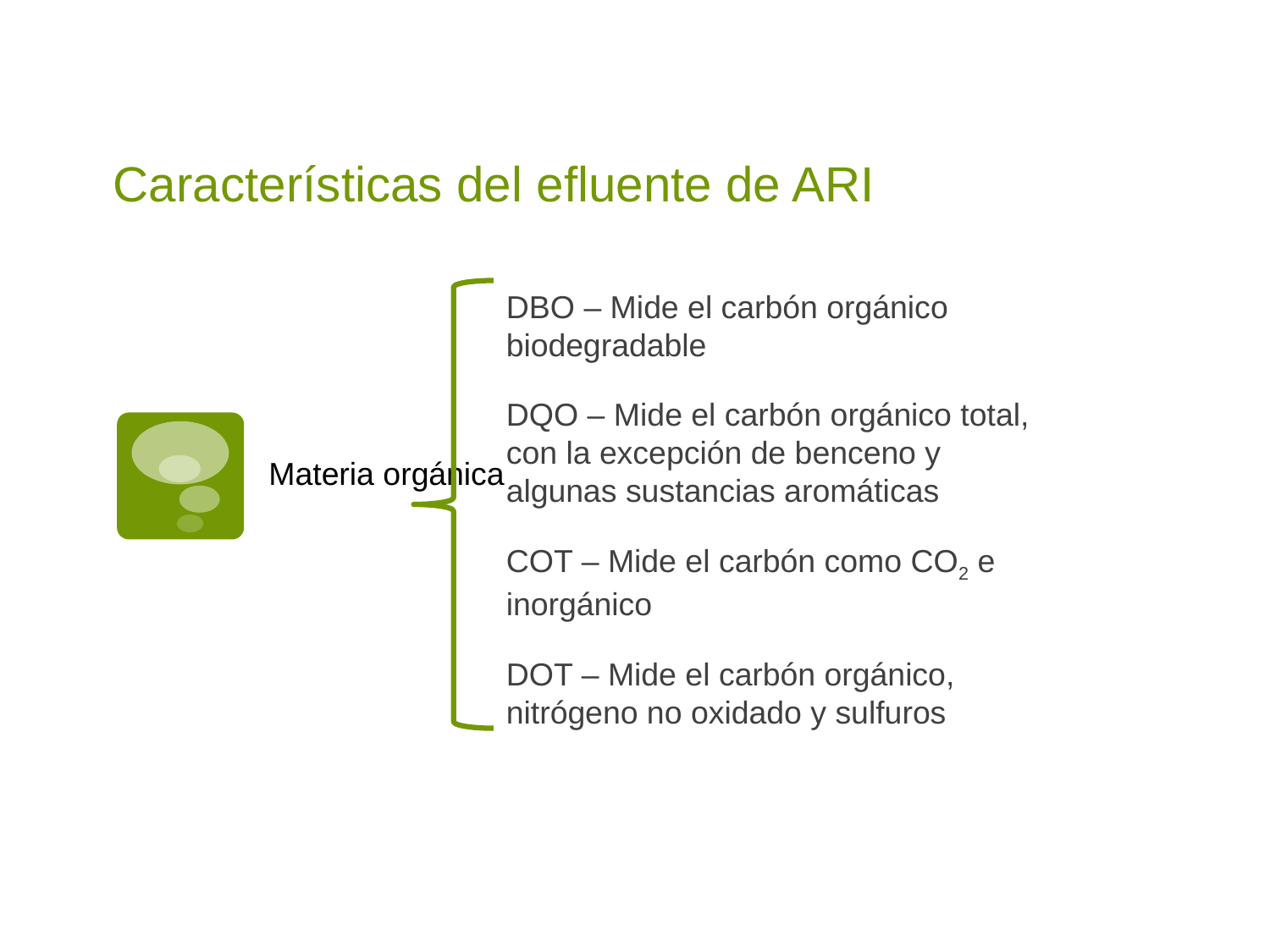

# Características del efluente de ARI

DBO – Mide el carbón orgánico biodegradable
DQO – Mide el carbón orgánico total, con la excepción de benceno y algunas sustancias aromáticas
COT – Mide el carbón como CO2 e inorgánico
DOT – Mide el carbón orgánico, nitrógeno no oxidado y sulfuros
Materia orgánica